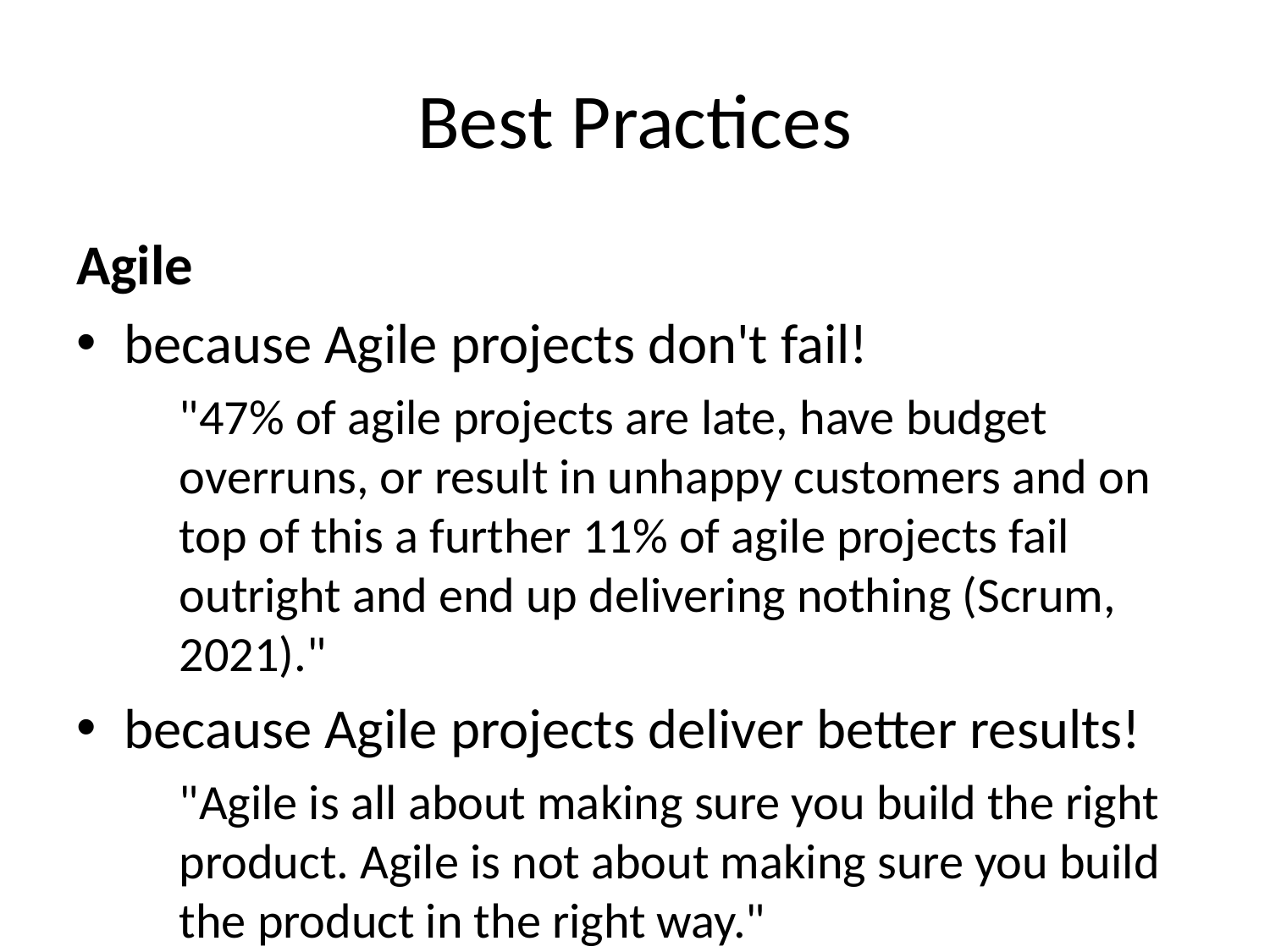

# Best Practices
Agile
because Agile projects don't fail!
"47% of agile projects are late, have budget overruns, or result in unhappy customers and on top of this a further 11% of agile projects fail outright and end up delivering nothing (Scrum, 2021)."
because Agile projects deliver better results!
"Agile is all about making sure you build the right product. Agile is not about making sure you build the product in the right way."
https://medium.com/@lucas.majerowicz/how-agile-is-killing-your-software-project-5083770055c3